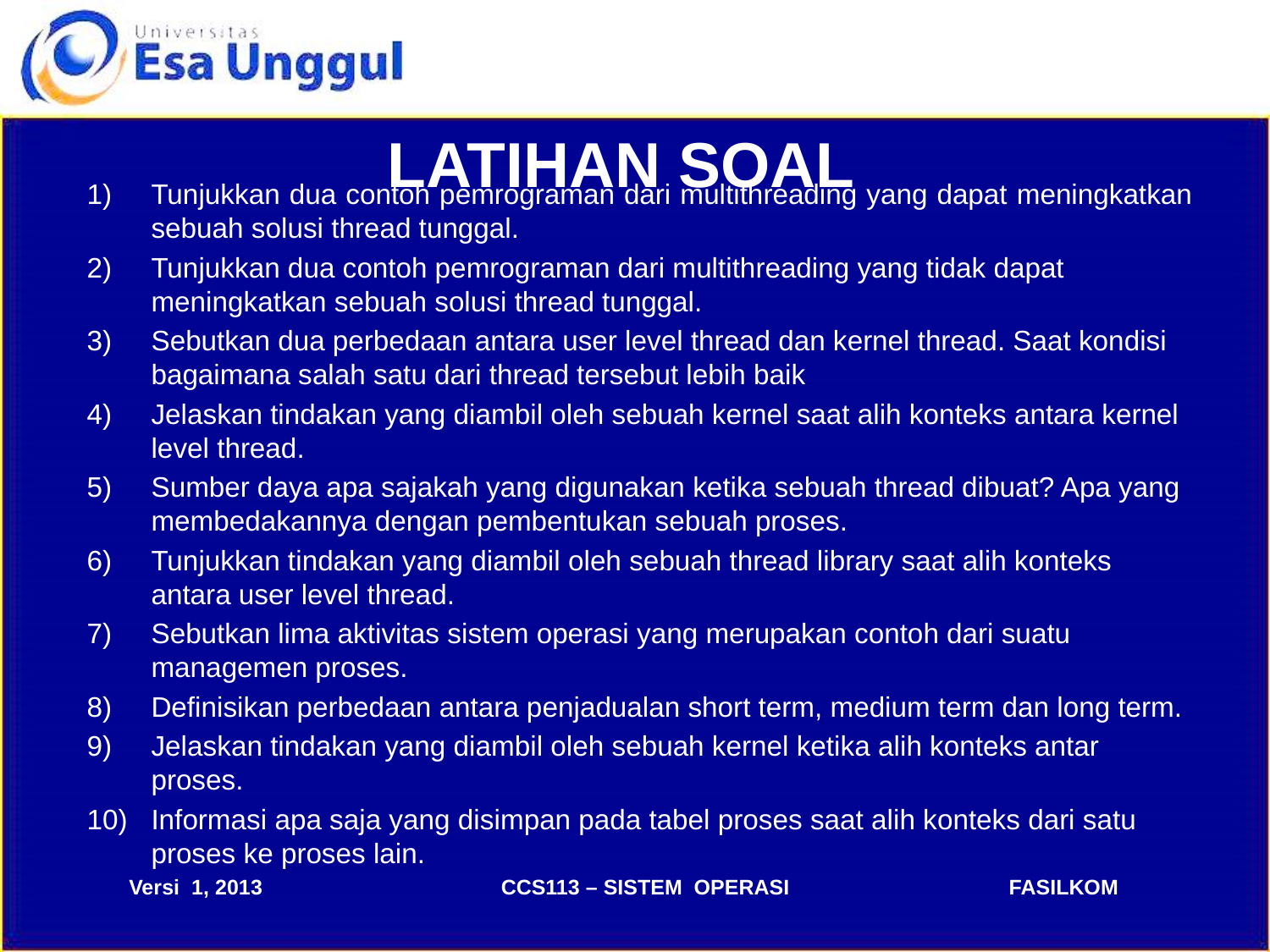

# LATIHAN SOAL
Tunjukkan dua contoh pemrograman dari multithreading yang dapat meningkatkan sebuah solusi thread tunggal.
Tunjukkan dua contoh pemrograman dari multithreading yang tidak dapat meningkatkan sebuah solusi thread tunggal.
Sebutkan dua perbedaan antara user level thread dan kernel thread. Saat kondisi bagaimana salah satu dari thread tersebut lebih baik
Jelaskan tindakan yang diambil oleh sebuah kernel saat alih konteks antara kernel level thread.
Sumber daya apa sajakah yang digunakan ketika sebuah thread dibuat? Apa yang membedakannya dengan pembentukan sebuah proses.
Tunjukkan tindakan yang diambil oleh sebuah thread library saat alih konteks antara user level thread.
Sebutkan lima aktivitas sistem operasi yang merupakan contoh dari suatu managemen proses.
Definisikan perbedaan antara penjadualan short term, medium term dan long term.
Jelaskan tindakan yang diambil oleh sebuah kernel ketika alih konteks antar proses.
Informasi apa saja yang disimpan pada tabel proses saat alih konteks dari satu proses ke proses lain.